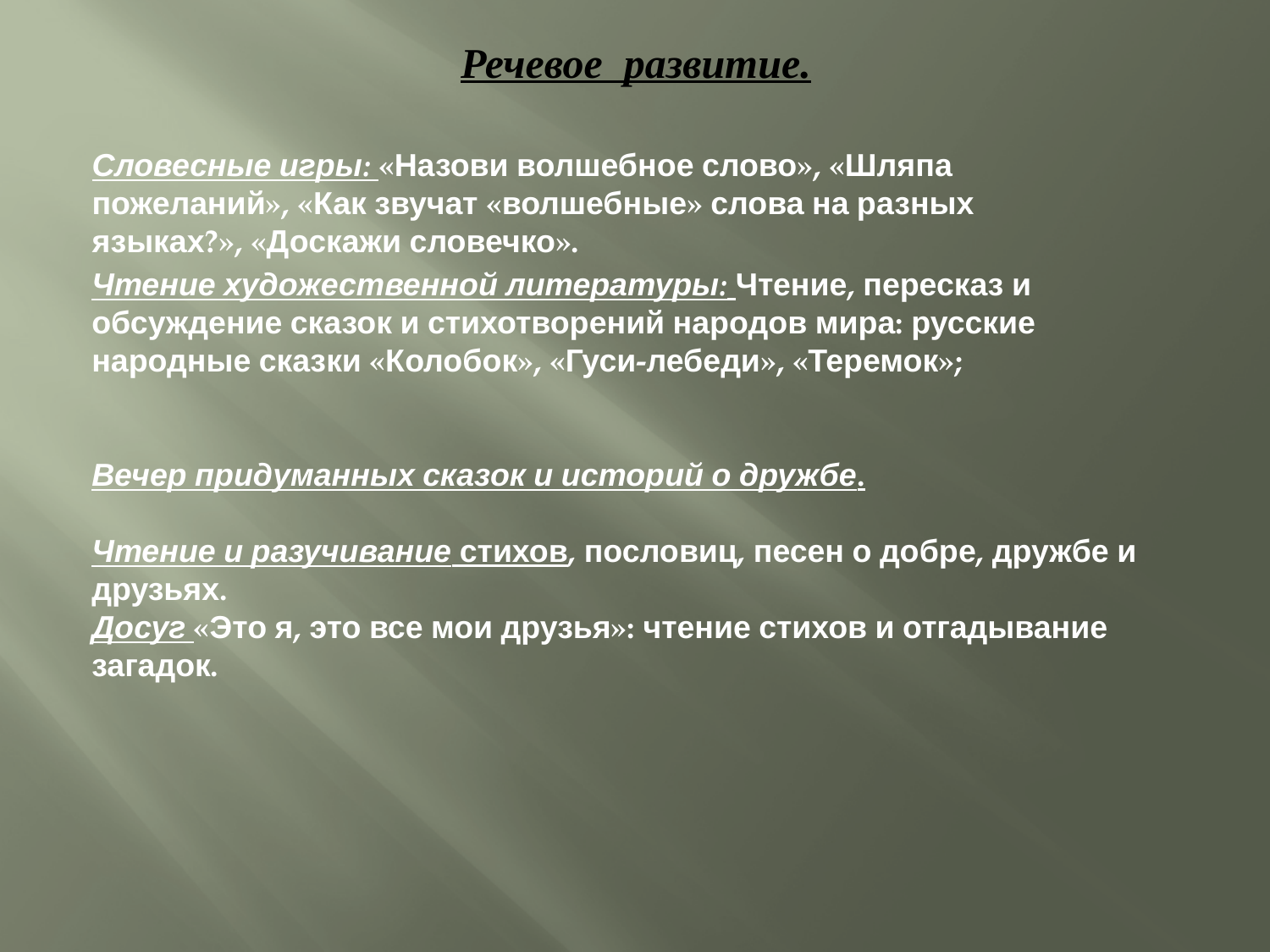

Речевое  развитие.
Словесные игры: «Назови волшебное слово», «Шляпа пожеланий», «Как звучат «волшебные» слова на разных языках?», «Доскажи словечко».
Чтение художественной литературы: Чтение, пересказ и обсуждение сказок и стихотворений народов мира: русские народные сказки «Колобок», «Гуси-лебеди», «Теремок»;

Вечер придуманных сказок и историй о дружбе.

Чтение и разучивание стихов, пословиц, песен о добре, дружбе и друзьях.
Досуг «Это я, это все мои друзья»: чтение стихов и отгадывание загадок.